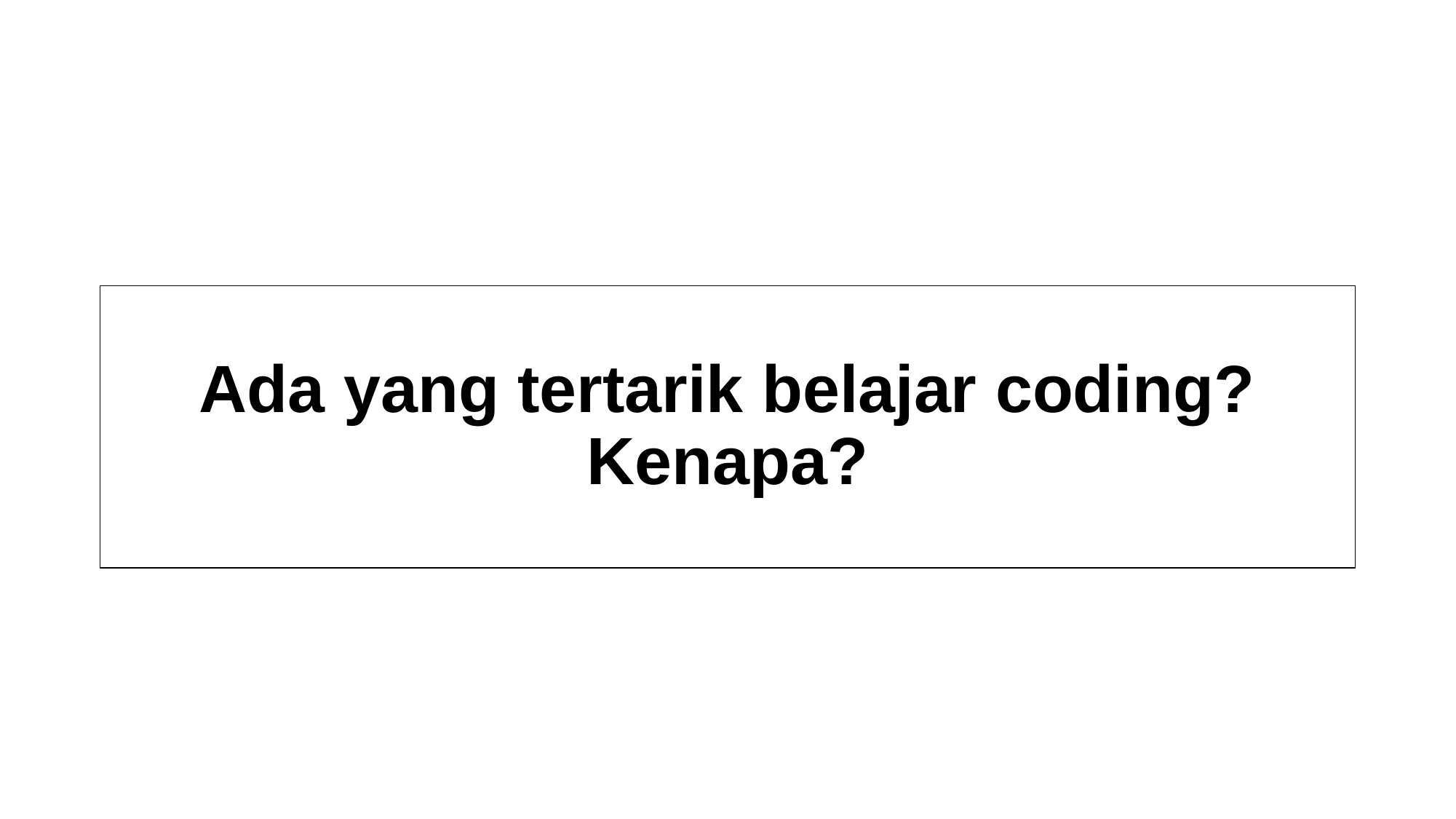

# Ada yang tertarik belajar coding? Kenapa?